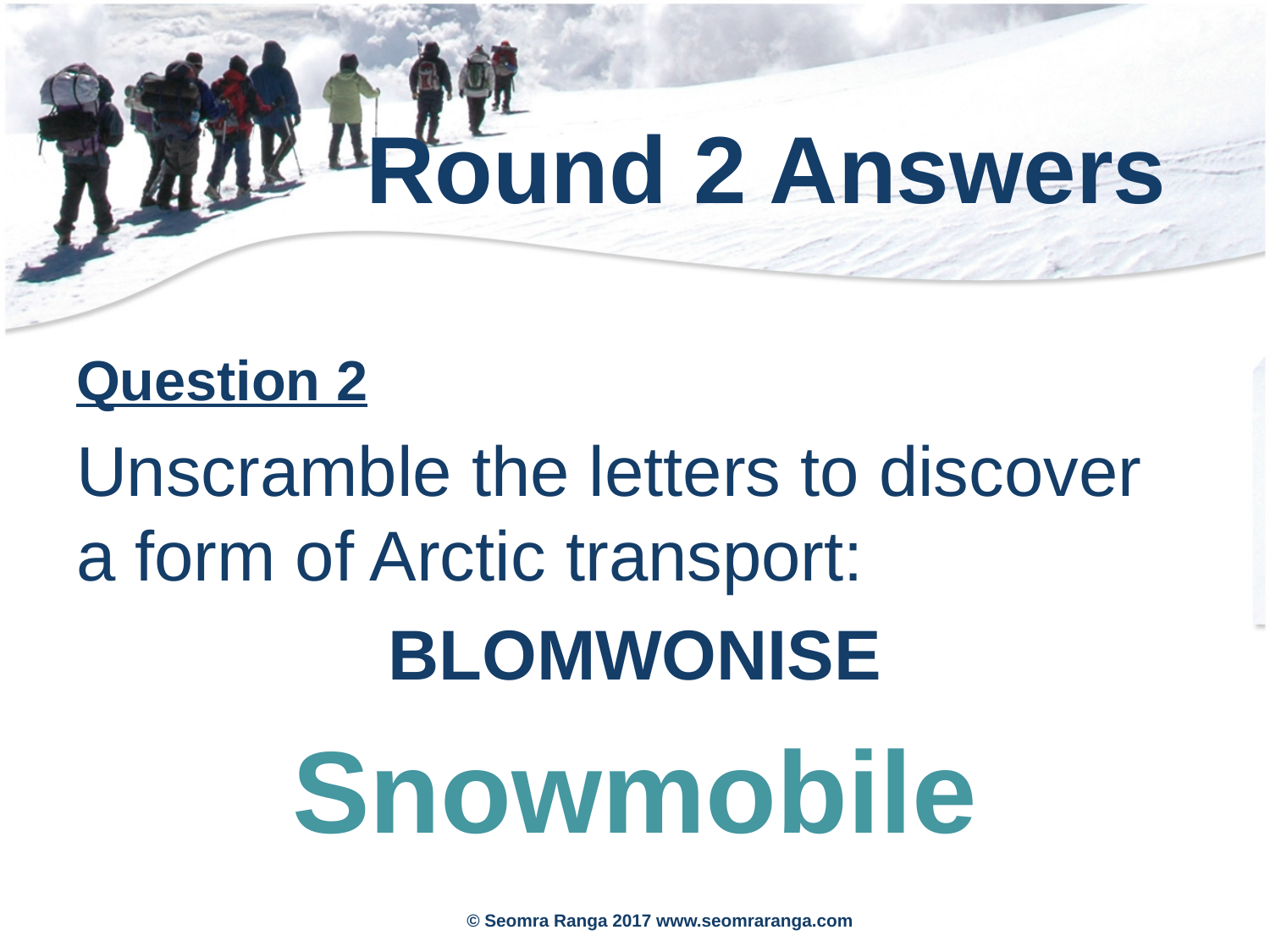

# Round 2 Answers
Question 2
Unscramble the letters to discover a form of Arctic transport:
BLOMWONISE
Snowmobile
© Seomra Ranga 2017 www.seomraranga.com